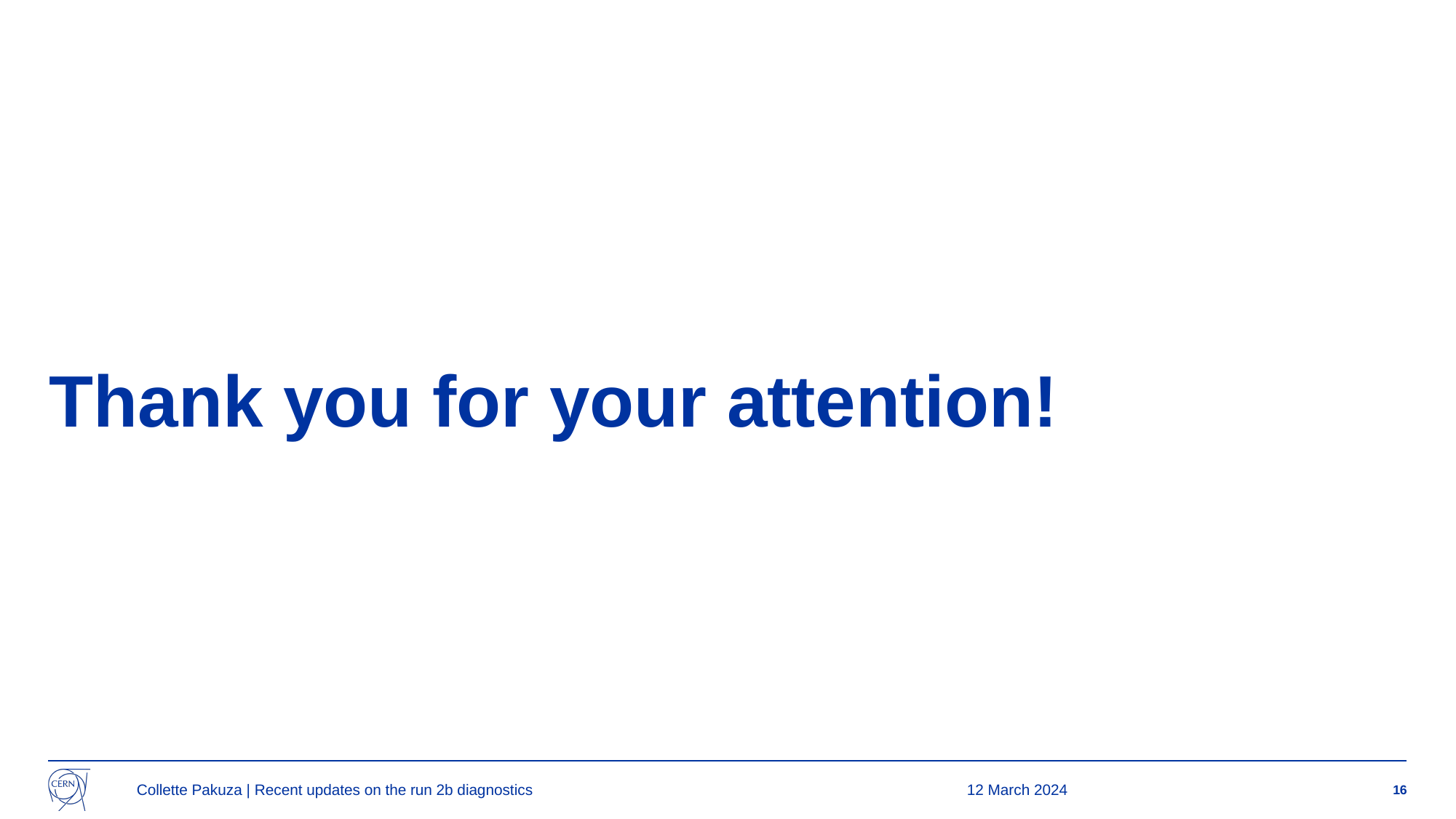

# Thank you for your attention!
Collette Pakuza | Recent updates on the run 2b diagnostics
12 March 2024
16